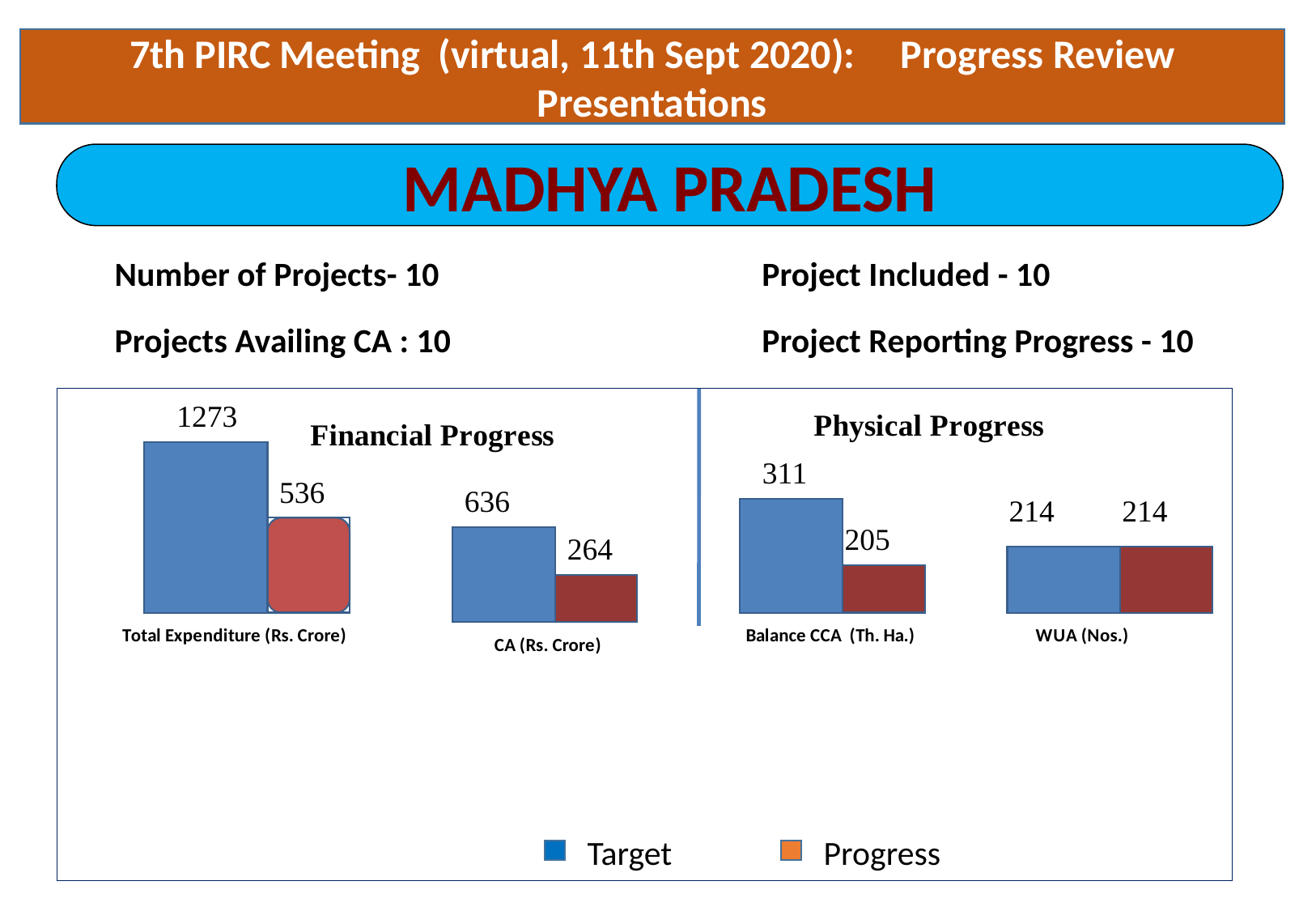

7th PIRC Meeting  (virtual, 11th Sept 2020):     Progress Review Presentations
MADHYA PRADESH
Number of Projects- 10
Project Included - 10
Projects Availing CA : 10
Project Reporting Progress - 10

### Chart

| Category |
|---|
Target
Progress